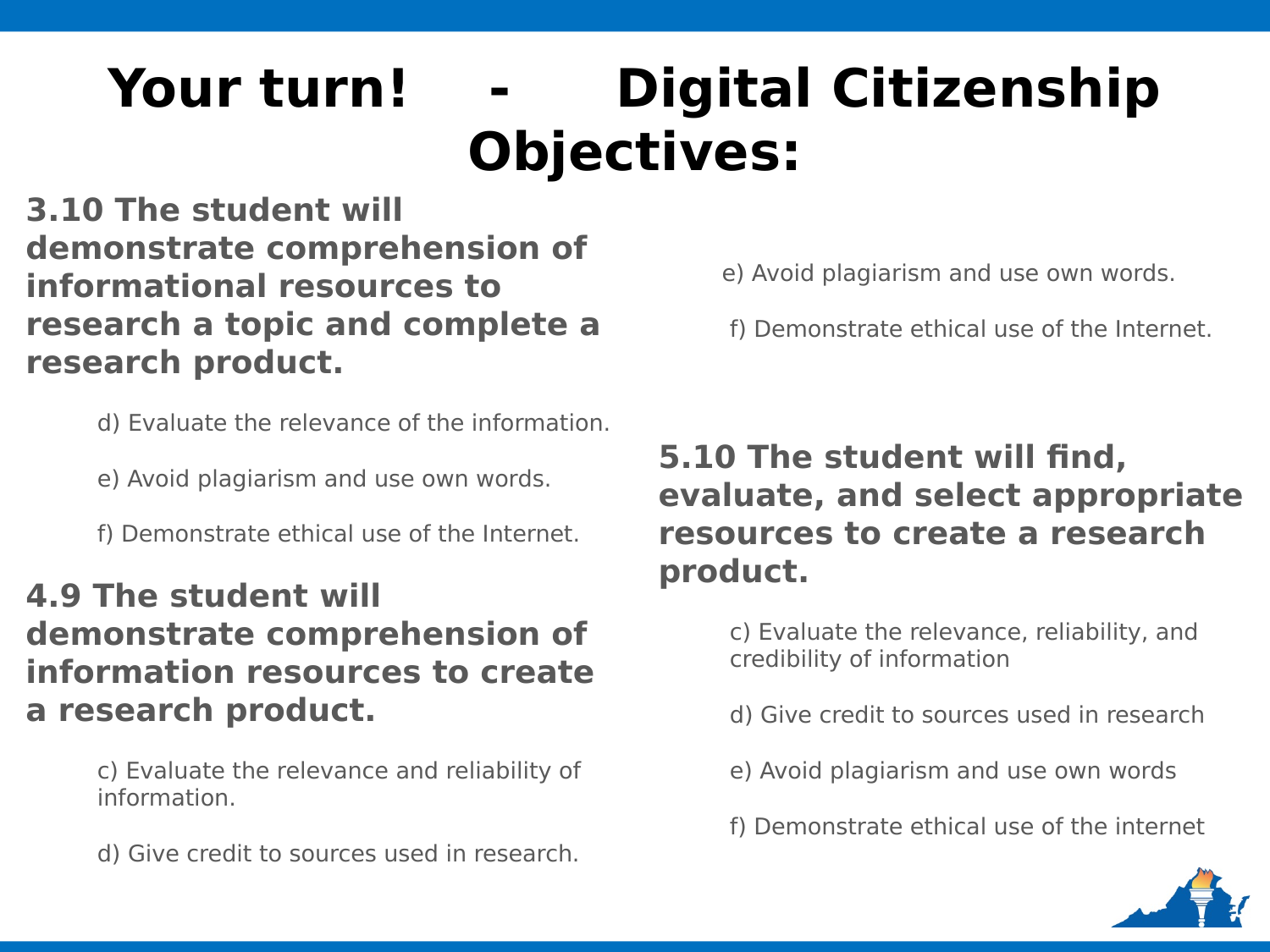

# Your turn! 	- 	Digital Citizenship Objectives:
3.10 The student will demonstrate comprehension of informational resources to research a topic and complete a research product.
d) Evaluate the relevance of the information.
e) Avoid plagiarism and use own words.
f) Demonstrate ethical use of the Internet.
4.9 The student will demonstrate comprehension of information resources to create a research product.
c) Evaluate the relevance and reliability of information.
d) Give credit to sources used in research.

e) Avoid plagiarism and use own words.
f) Demonstrate ethical use of the Internet.

5.10 The student will find, evaluate, and select appropriate resources to create a research product.
c) Evaluate the relevance, reliability, and credibility of information
d) Give credit to sources used in research
e) Avoid plagiarism and use own words
f) Demonstrate ethical use of the internet